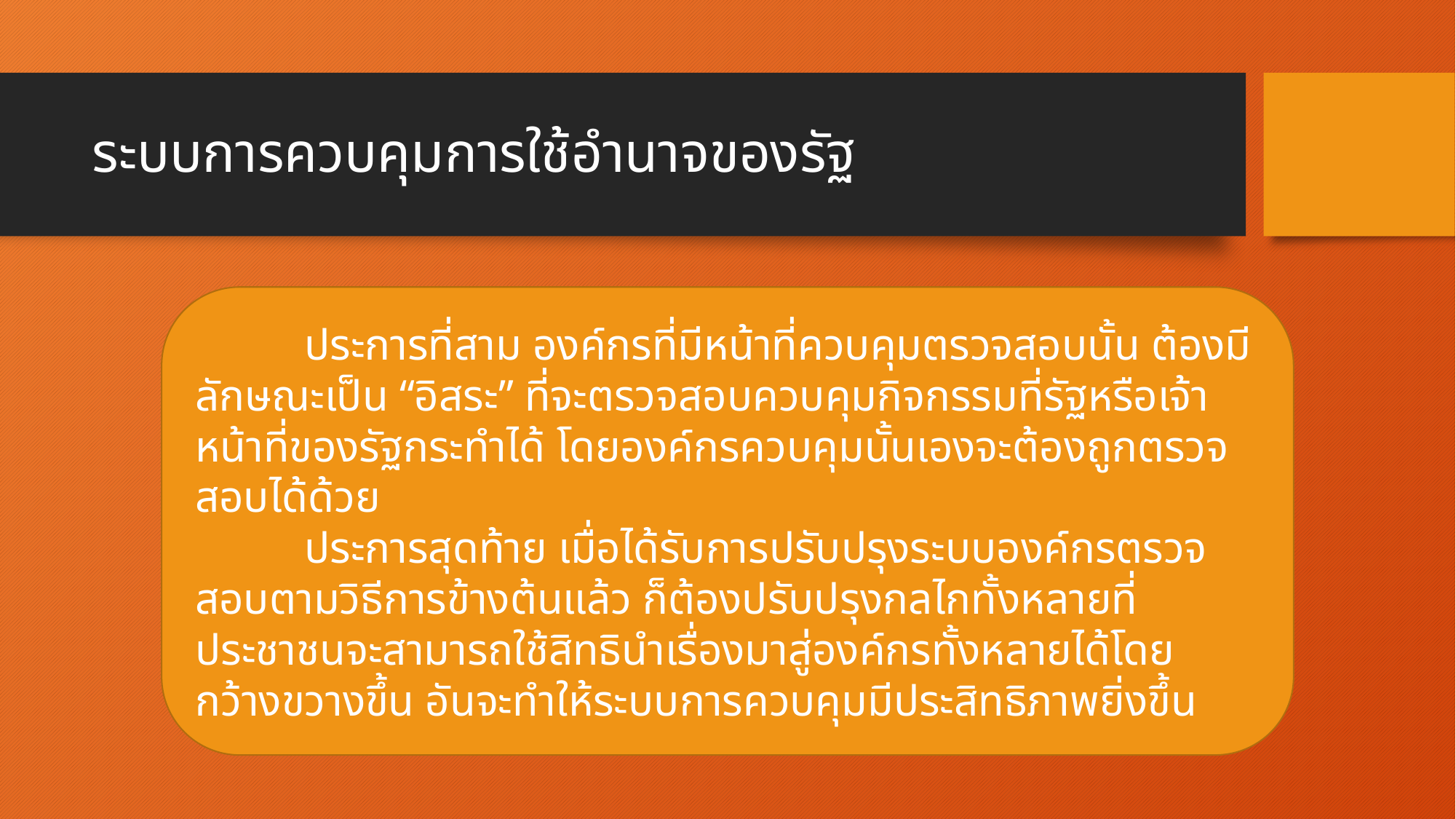

# ระบบการควบคุมการใช้อำนาจของรัฐ
	ประการที่สาม องค์กรที่มีหน้าที่ควบคุมตรวจสอบนั้น ต้องมีลักษณะเป็น “อิสระ” ที่จะตรวจสอบควบคุมกิจกรรมที่รัฐหรือเจ้าหน้าที่ของรัฐกระทำได้ โดยองค์กรควบคุมนั้นเองจะต้องถูกตรวจสอบได้ด้วย
	ประการสุดท้าย เมื่อได้รับการปรับปรุงระบบองค์กรตรวจสอบตามวิธีการข้างต้นแล้ว ก็ต้องปรับปรุงกลไกทั้งหลายที่ประชาชนจะสามารถใช้สิทธินำเรื่องมาสู่องค์กรทั้งหลายได้โดยกว้างขวางขึ้น อันจะทำให้ระบบการควบคุมมีประสิทธิภาพยิ่งขึ้น